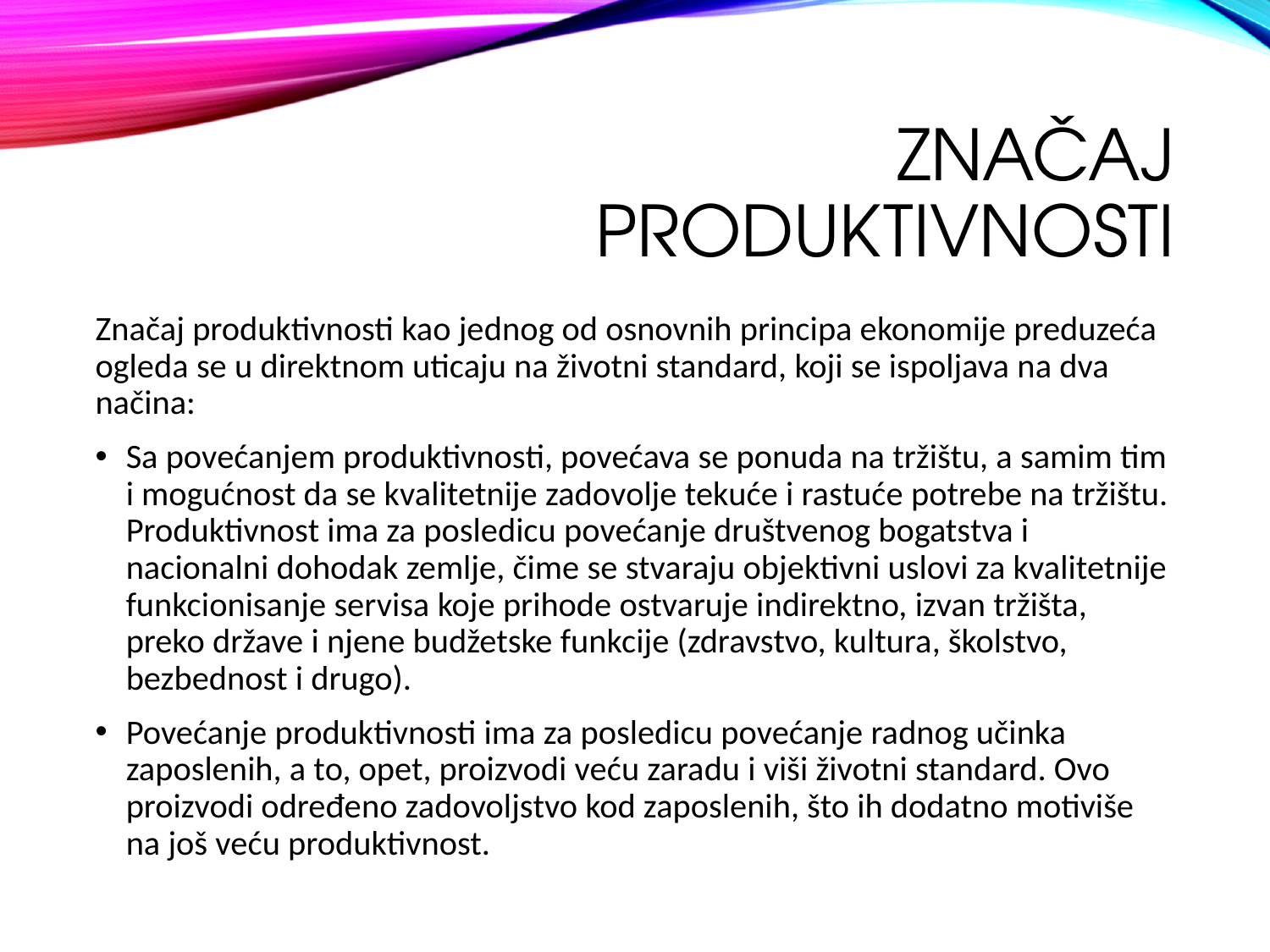

# Značaj produktivnosti
Značaj produktivnosti kao jednog od osnovnih principa ekonomije preduzeća ogleda se u direktnom uticaju na životni standard, koji se ispoljava na dva načina:
Sa povećanjem produktivnosti, povećava se ponuda na tržištu, a samim tim i mogućnost da se kvalitetnije zadovolje tekuće i rastuće potrebe na tržištu. Produktivnost ima za posledicu povećanje društvenog bogatstva i nacionalni dohodak zemlje, čime se stvaraju objektivni uslovi za kvalitetnije funkcionisanje servisa koje prihode ostvaruje indirektno, izvan tržišta, preko države i njene budžetske funkcije (zdravstvo, kultura, školstvo, bezbednost i drugo).
Povećanje produktivnosti ima za posledicu povećanje radnog učinka zaposlenih, a to, opet, proizvodi veću zaradu i viši životni standard. Ovo proizvodi određeno zadovoljstvo kod zaposlenih, što ih dodatno motiviše na još veću produktivnost.